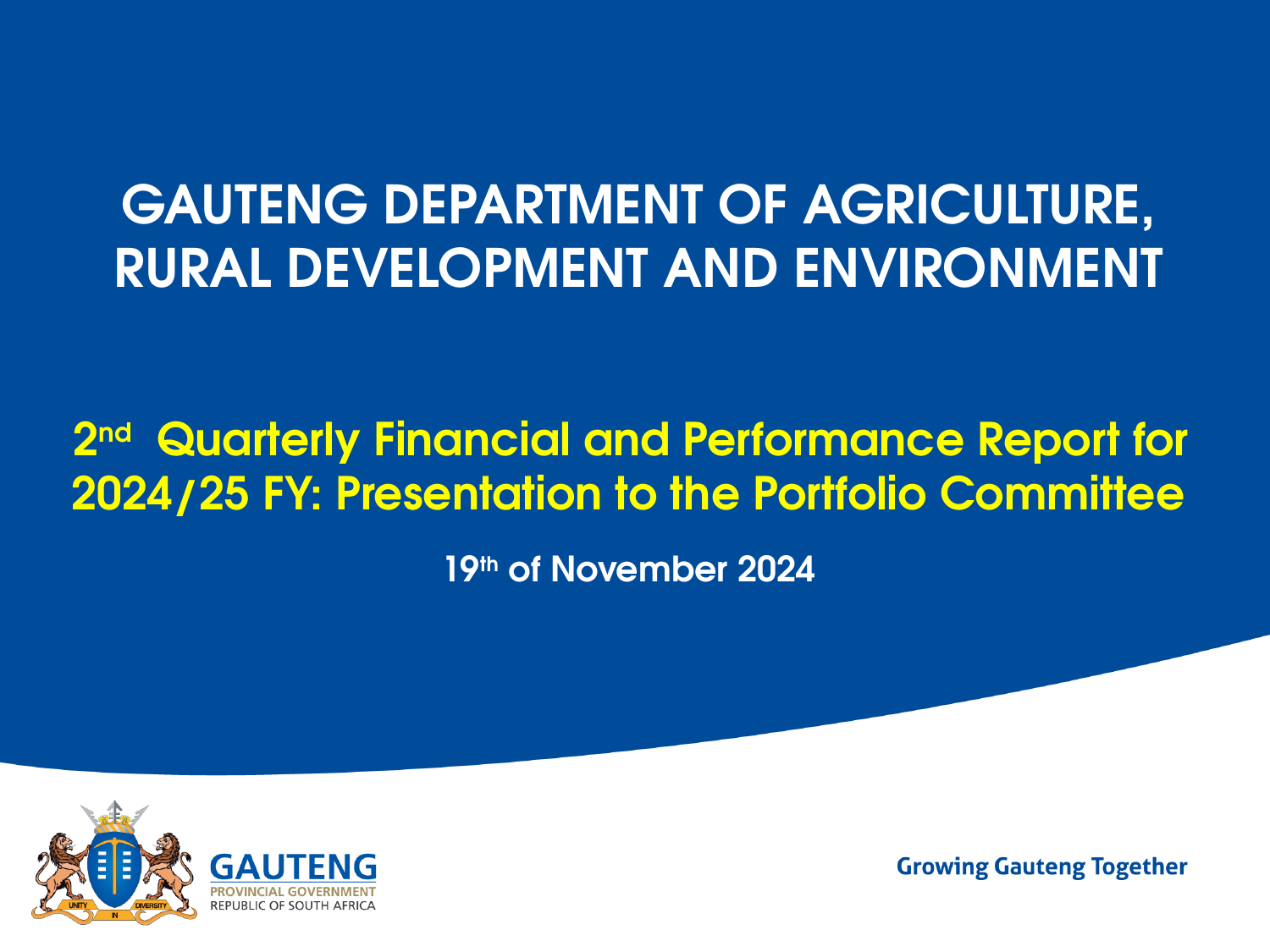

# GAUTENG DEPARTMENT OF AGRICULTURE, RURAL DEVELOPMENT AND ENVIRONMENT

 2nd  Quarterly Financial and Performance Report for 2024/25 FY: Presentation to the Portfolio Committee

19th of November 2024